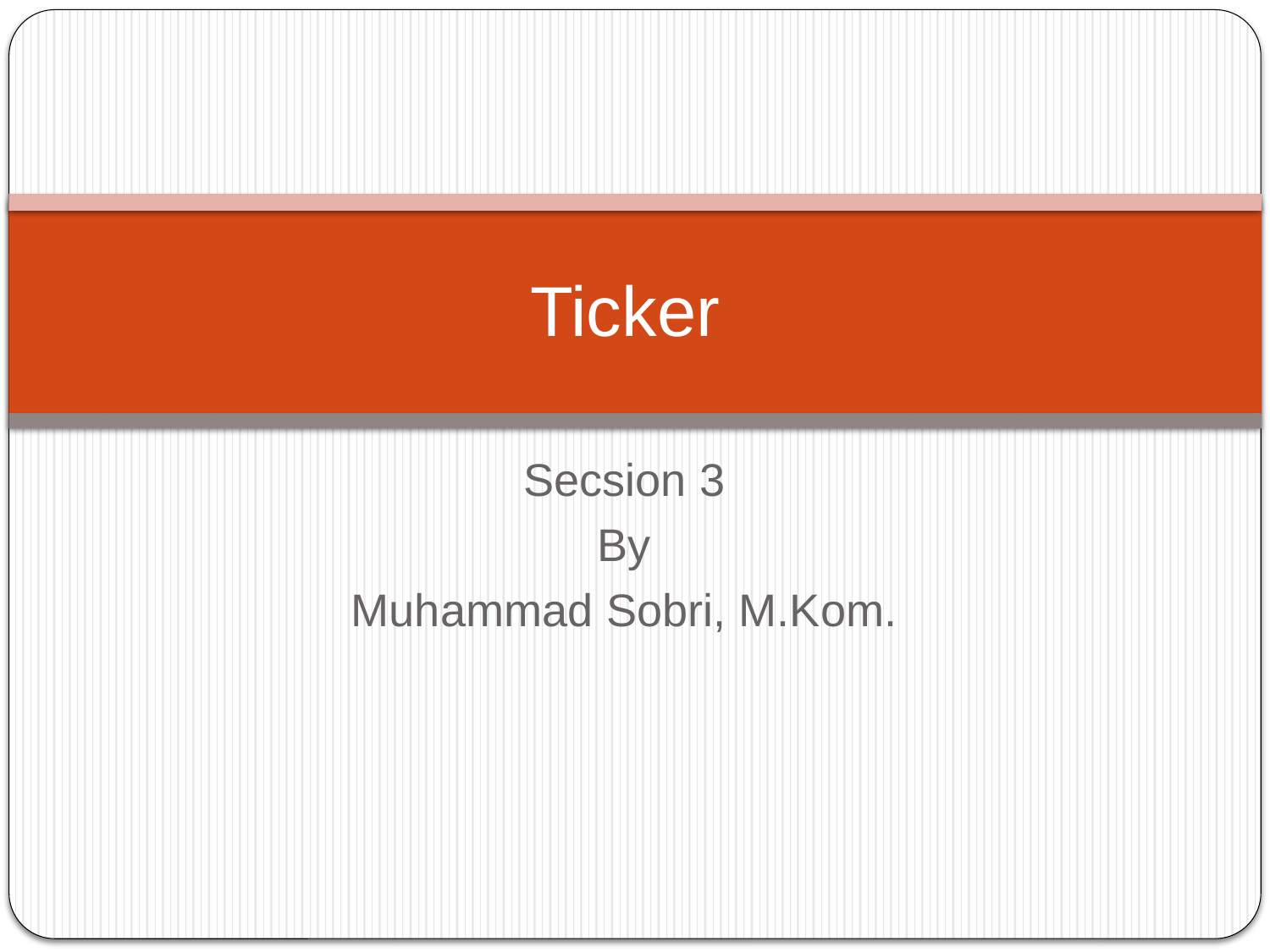

# Ticker
Secsion 3
By
Muhammad Sobri, M.Kom.